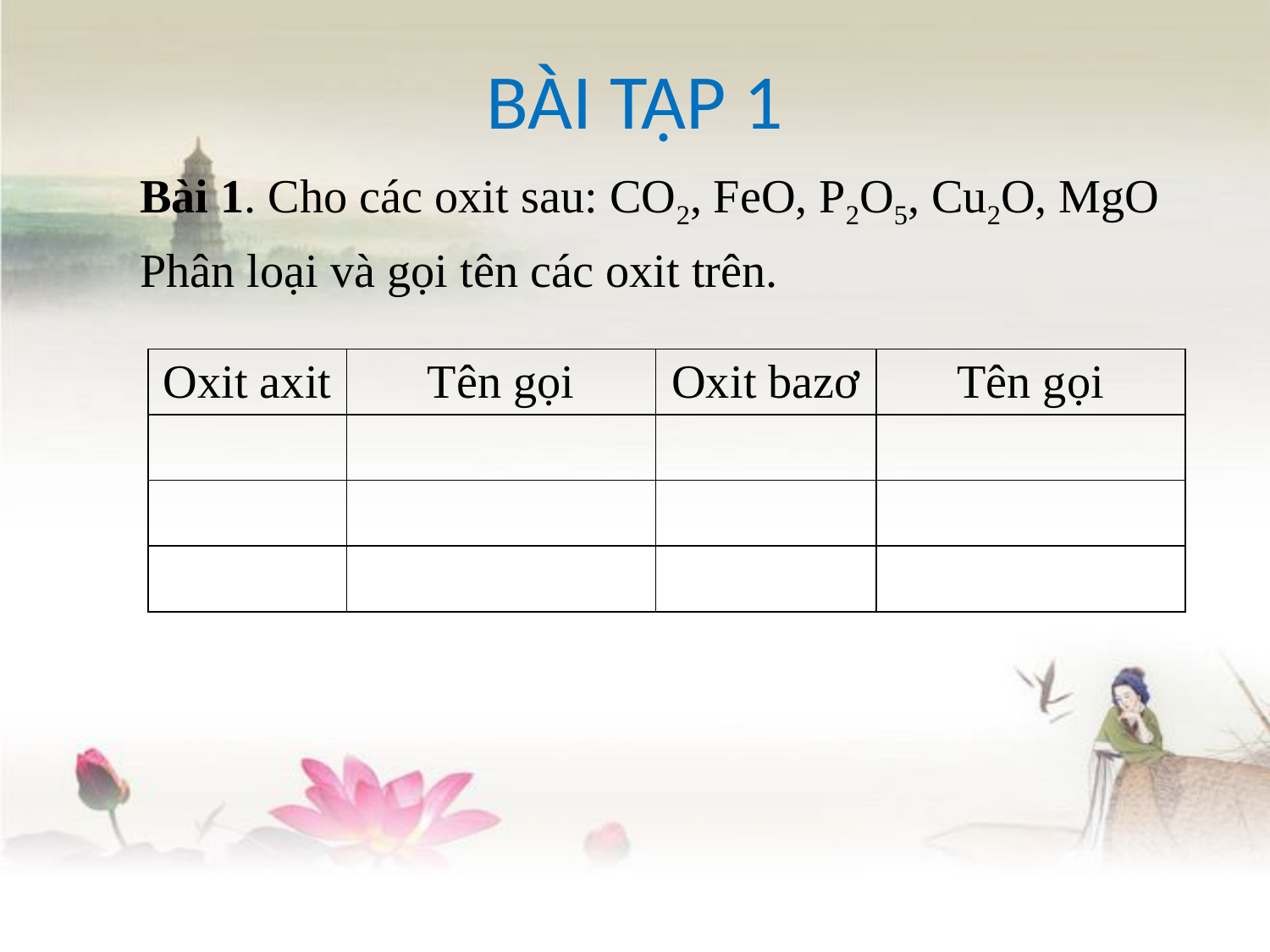

# BÀI TẬP 1
Bài 1. Cho các oxit sau: CO2, FeO, P2O5, Cu2O, MgO
Phân loại và gọi tên các oxit trên.

| Oxit axit | Tên gọi | Oxit bazơ | Tên gọi |
| --- | --- | --- | --- |
|  |  |  |  |
|  |  |  |  |
|  |  |  |  |